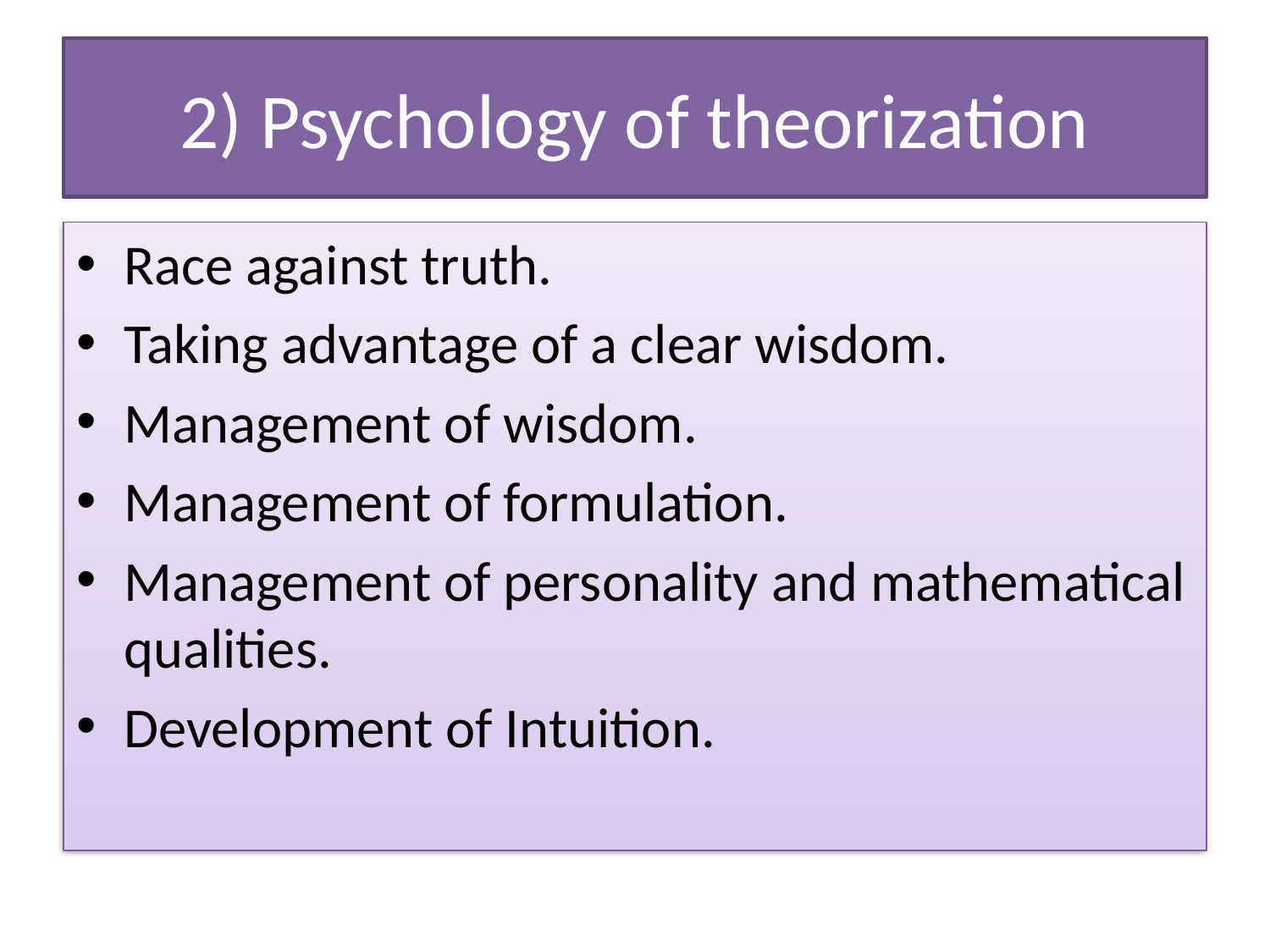

# 2) Psychology of theorization
Race against truth.
Taking advantage of a clear wisdom.
Management of wisdom.
Management of formulation.
Management of personality and mathematical qualities.
Development of Intuition.